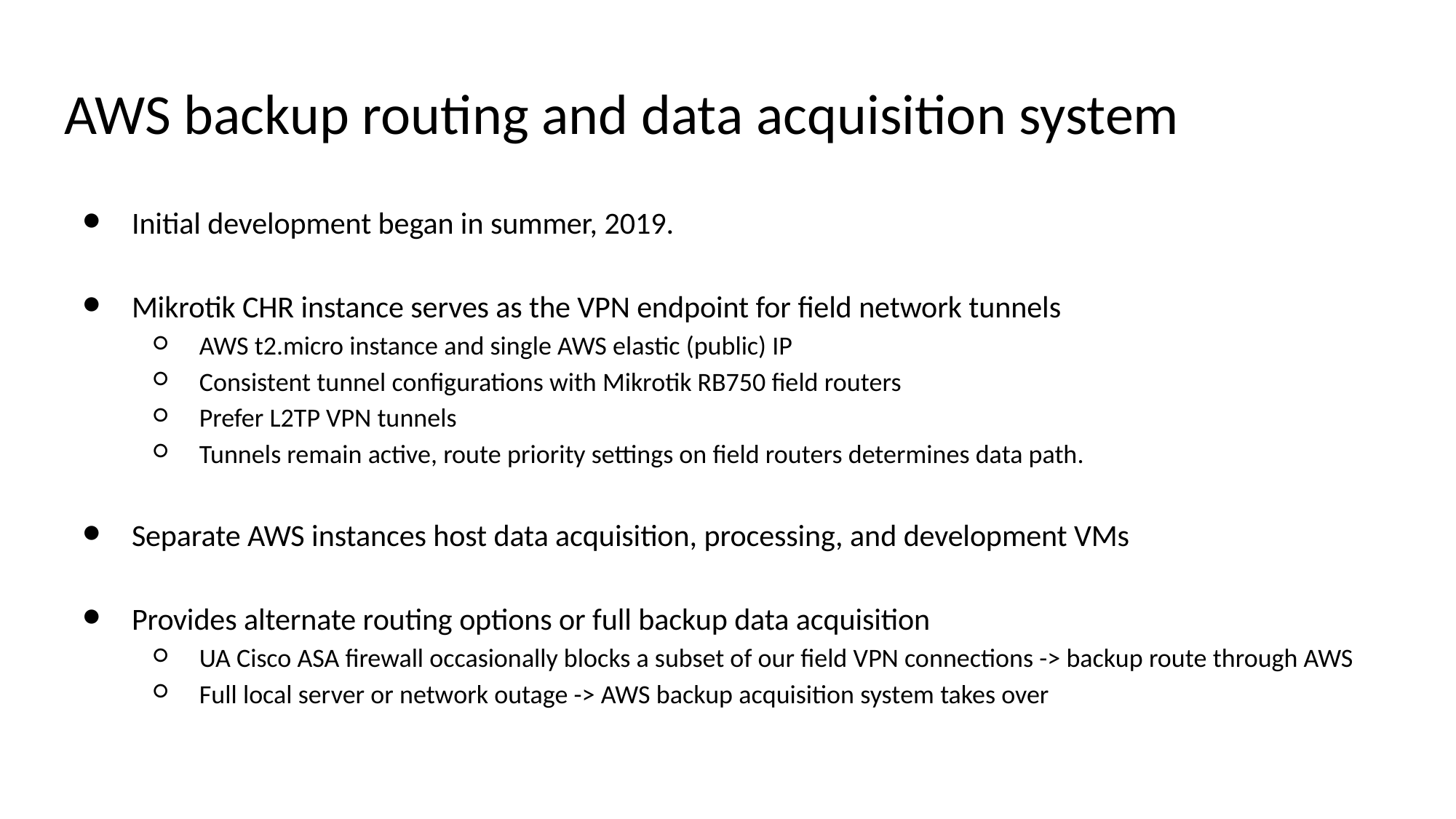

# AWS backup routing and data acquisition system
Initial development began in summer, 2019.

Mikrotik CHR instance serves as the VPN endpoint for field network tunnels
AWS t2.micro instance and single AWS elastic (public) IP
Consistent tunnel configurations with Mikrotik RB750 field routers
Prefer L2TP VPN tunnels
Tunnels remain active, route priority settings on field routers determines data path.

Separate AWS instances host data acquisition, processing, and development VMs
Provides alternate routing options or full backup data acquisition
UA Cisco ASA firewall occasionally blocks a subset of our field VPN connections -> backup route through AWS
Full local server or network outage -> AWS backup acquisition system takes over